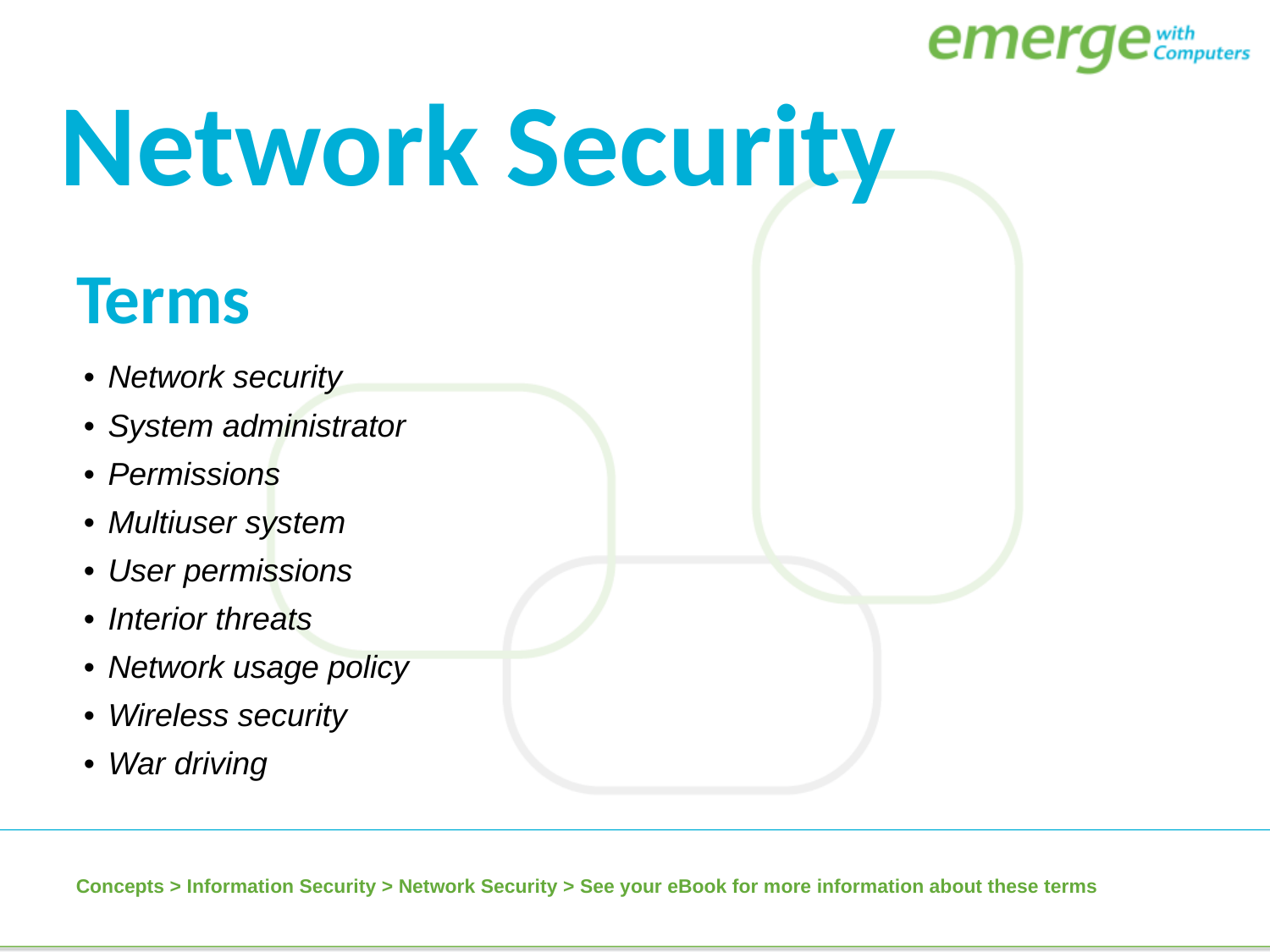

Network Security
| Terms |
| --- |
| Network security |
| System administrator |
| Permissions |
| Multiuser system |
| User permissions |
| Interior threats |
| Network usage policy |
| Wireless security |
| War driving |
Concepts > Information Security > Network Security > See your eBook for more information about these terms